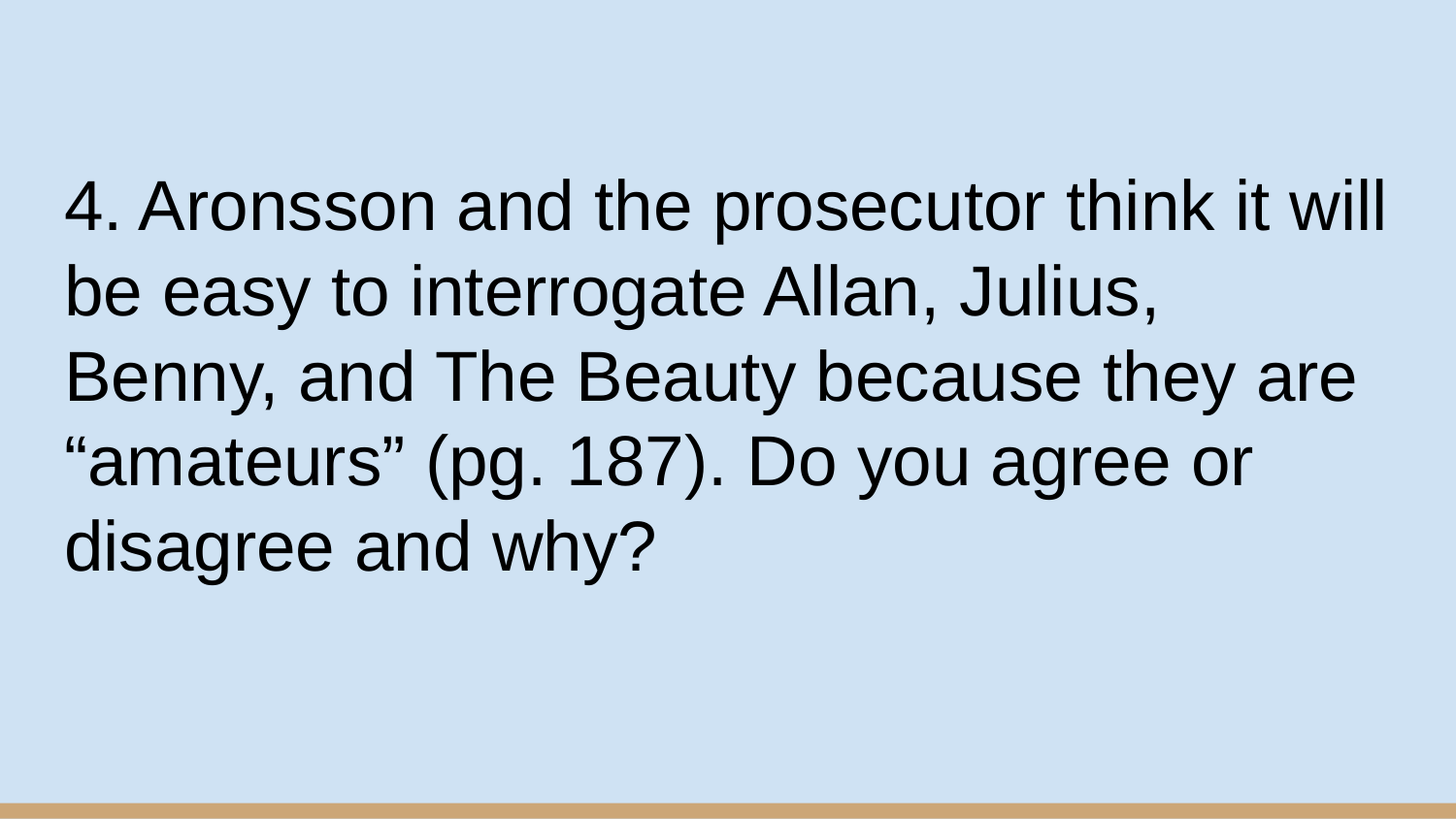

# 4. Aronsson and the prosecutor think it will be easy to interrogate Allan, Julius, Benny, and The Beauty because they are “amateurs” (pg. 187). Do you agree or disagree and why?